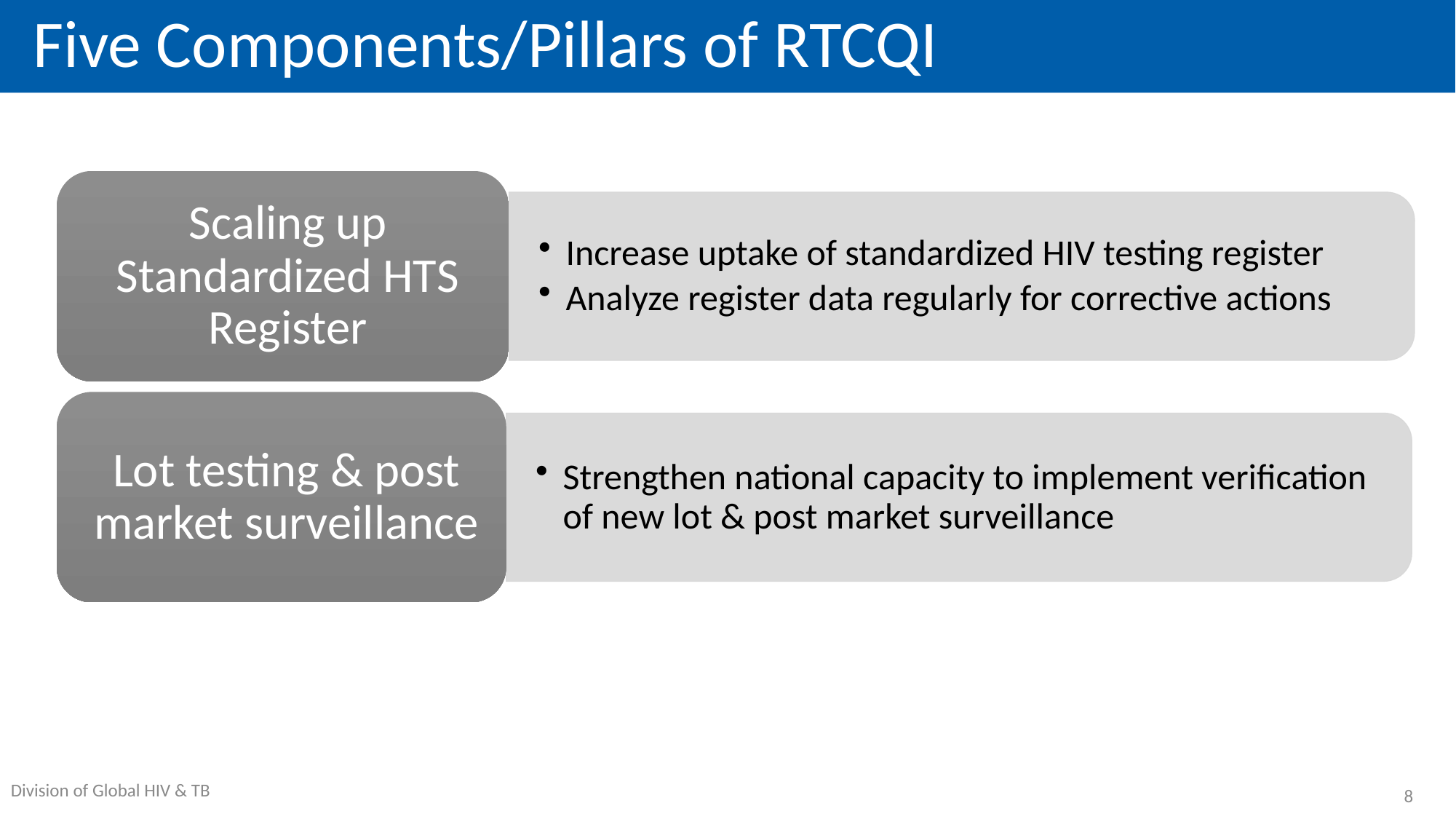

# Five Components/Pillars of RTCQI
Increase uptake of standardized HIV testing register
Analyze register data regularly for corrective actions
Scaling up Standardized HTS Register
Strengthen national capacity to implement verification of new lot & post market surveillance
Lot testing & post market surveillance
8